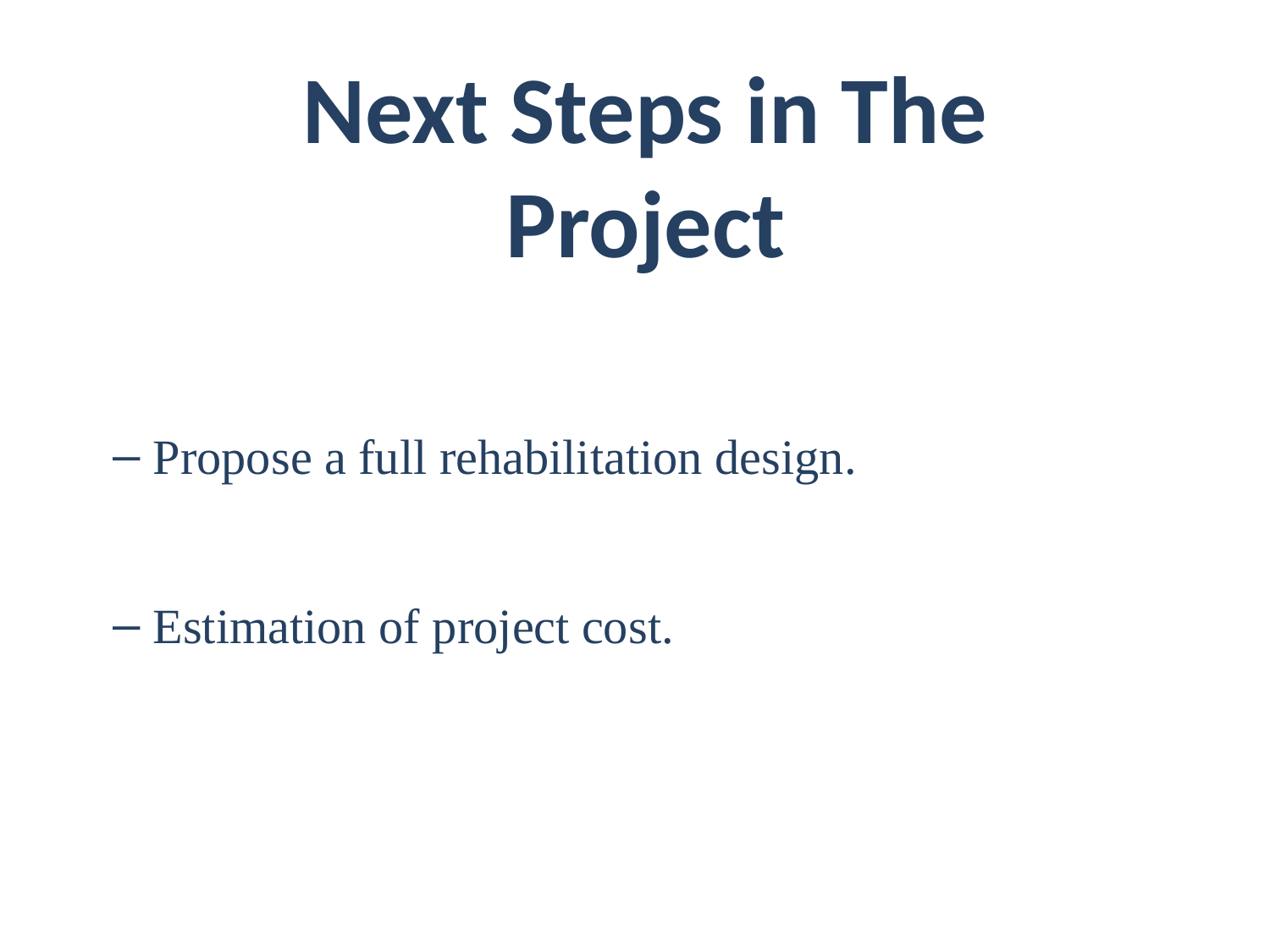

Next Steps in The Project

Propose a full rehabilitation design.

Estimation of project cost.